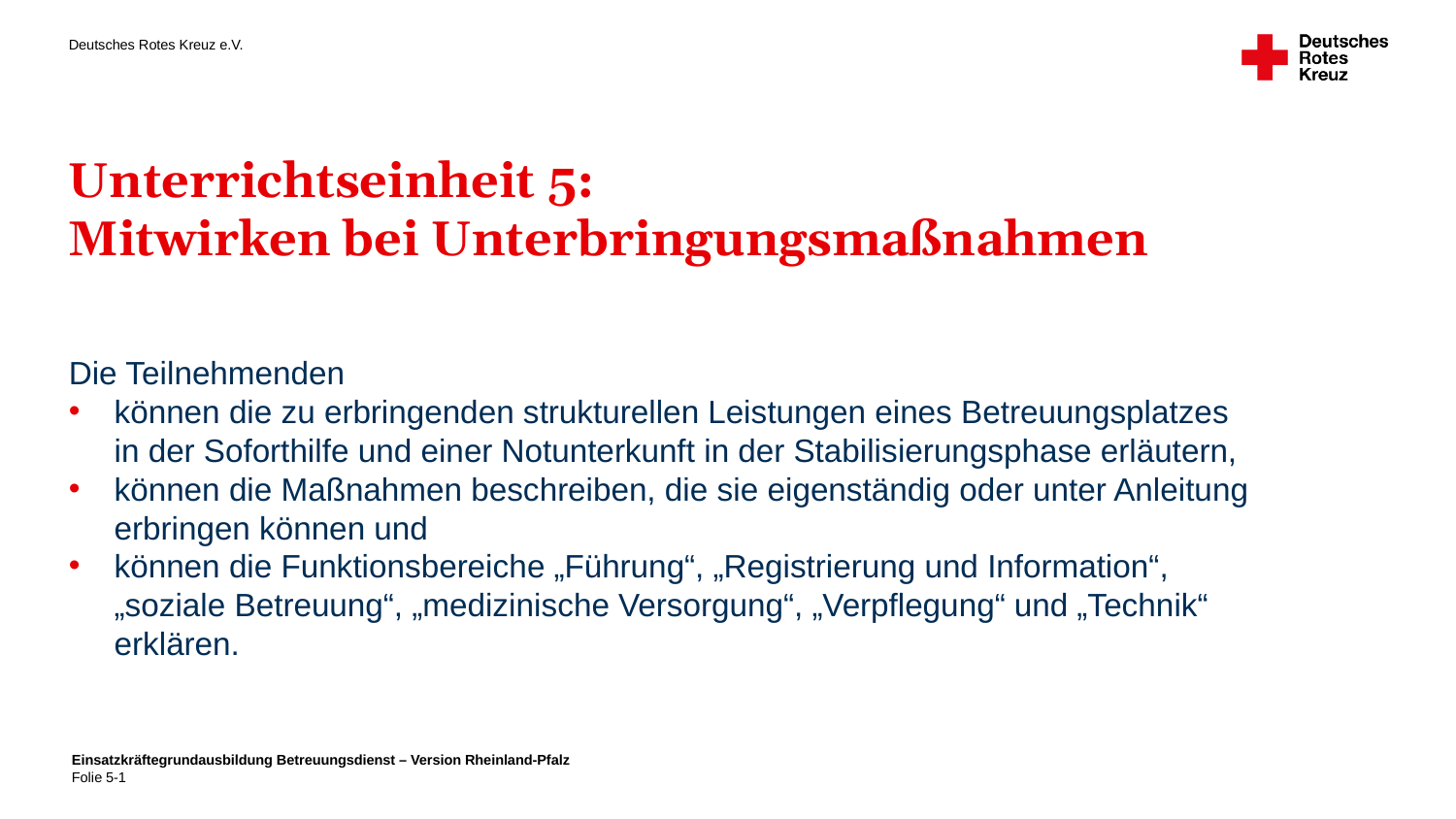

# Unterrichtseinheit 5: Mitwirken bei Unterbringungsmaßnahmen
Die Teilnehmenden
können die zu erbringenden strukturellen Leistungen eines Betreuungsplatzes in der Soforthilfe und einer Notunterkunft in der Stabilisierungsphase erläutern,
können die Maßnahmen beschreiben, die sie eigenständig oder unter Anleitung erbringen können und
können die Funktionsbereiche „Führung“, „Registrierung und Information“, „soziale Betreuung“, „medizinische Versorgung“, „Verpflegung“ und „Technik“ erklären.

Einsatzkräftegrundausbildung Betreuungsdienst – Version Rheinland-Pfalz
Folie 5-1